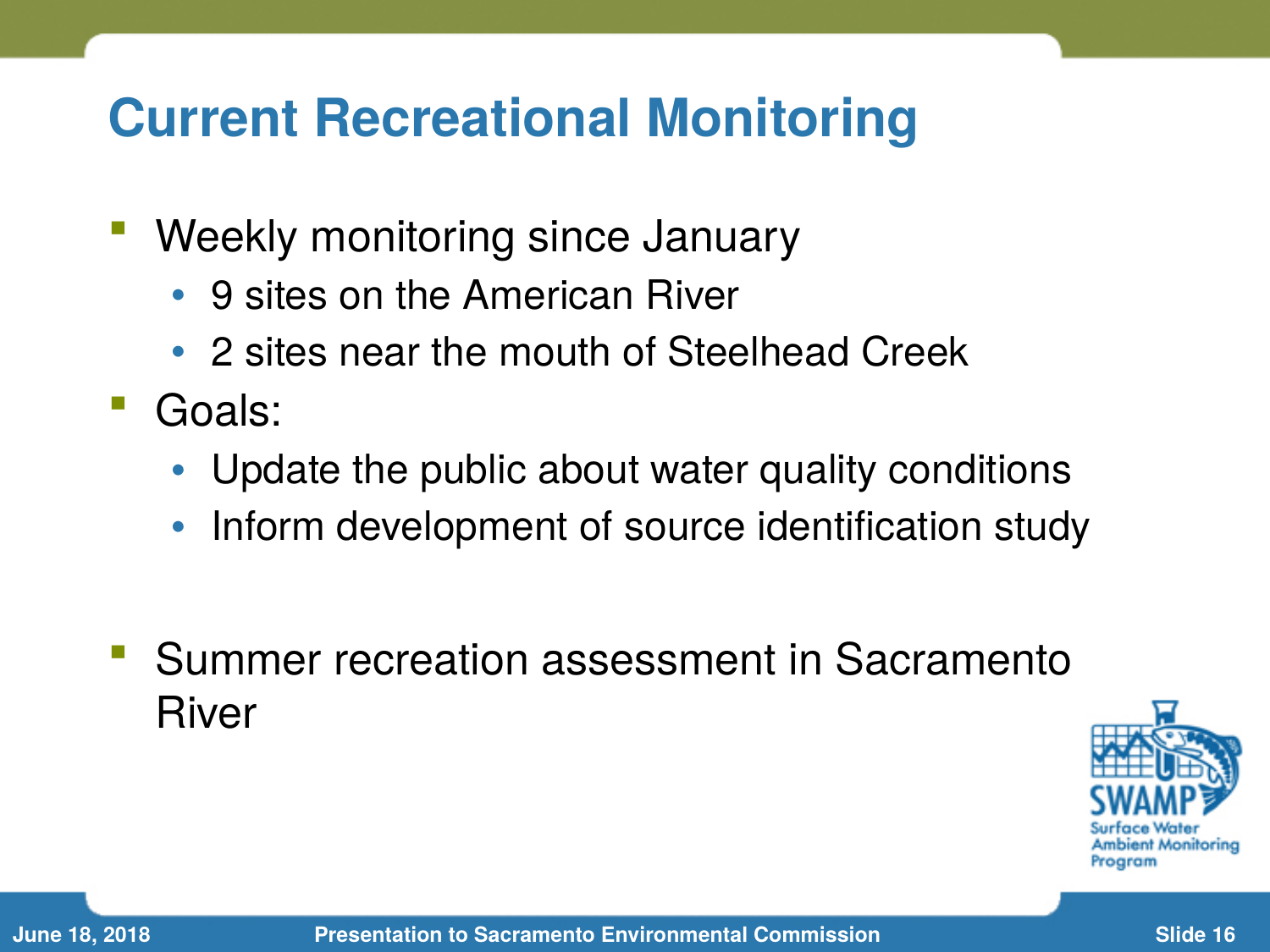

# Current Recreational Monitoring
Weekly monitoring since January
9 sites on the American River
2 sites near the mouth of Steelhead Creek
Goals:
Update the public about water quality conditions
Inform development of source identification study

Summer recreation assessment in Sacramento River